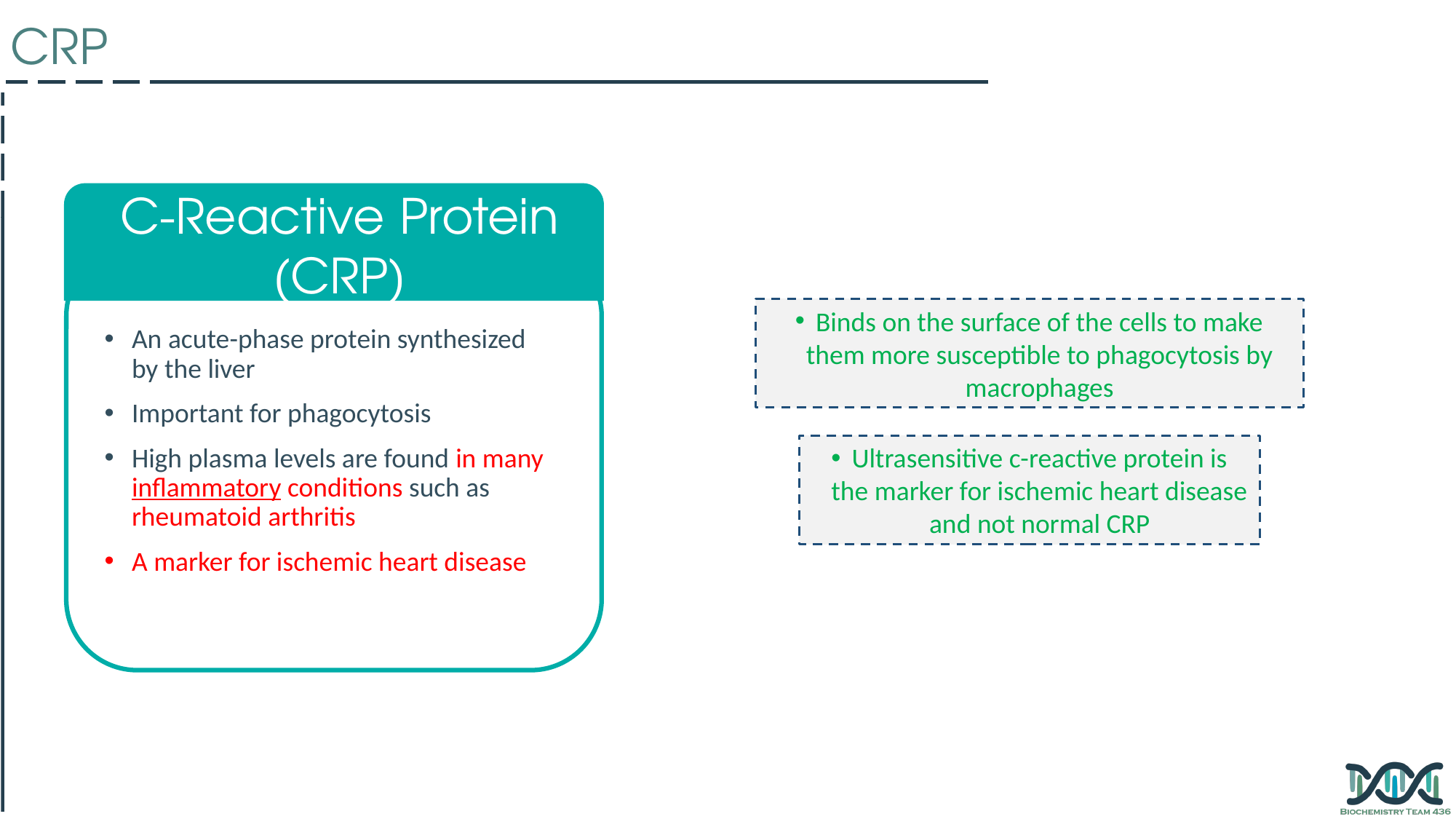

CRP
C-Reactive Protein (CRP)

Binds on the surface of the cells to make them more susceptible to phagocytosis by macrophages
An acute-phase protein synthesized by the liver
Important for phagocytosis
High plasma levels are found in many inflammatory conditions such as rheumatoid arthritis
A marker for ischemic heart disease

Ultrasensitive c-reactive protein is the marker for ischemic heart disease and not normal CRP